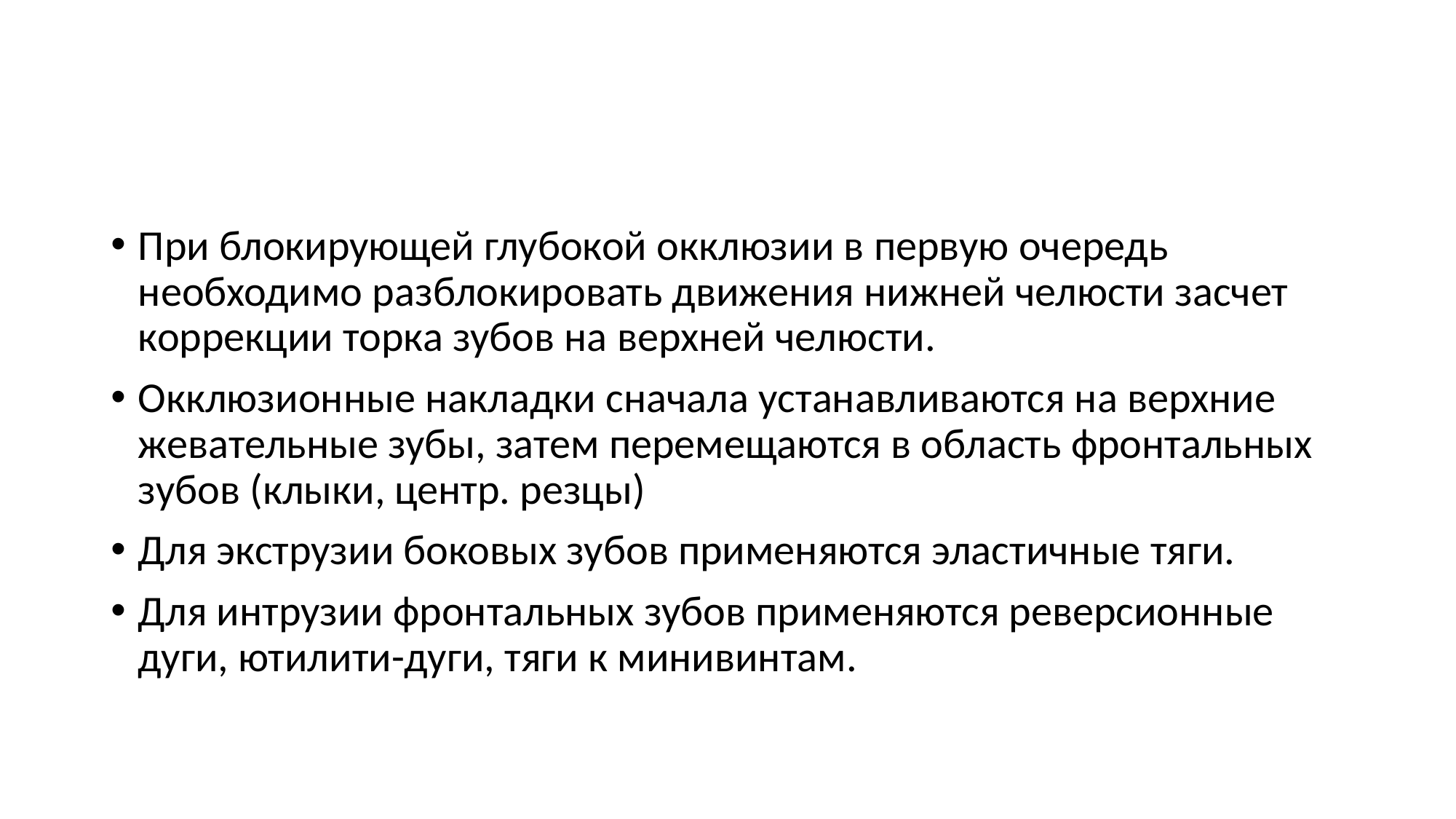

#
При блокирующей глубокой окклюзии в первую очередь необходимо разблокировать движения нижней челюсти засчет коррекции торка зубов на верхней челюсти.
Окклюзионные накладки сначала устанавливаются на верхние жевательные зубы, затем перемещаются в область фронтальных зубов (клыки, центр. резцы)
Для экструзии боковых зубов применяются эластичные тяги.
Для интрузии фронтальных зубов применяются реверсионные дуги, ютилити-дуги, тяги к минивинтам.